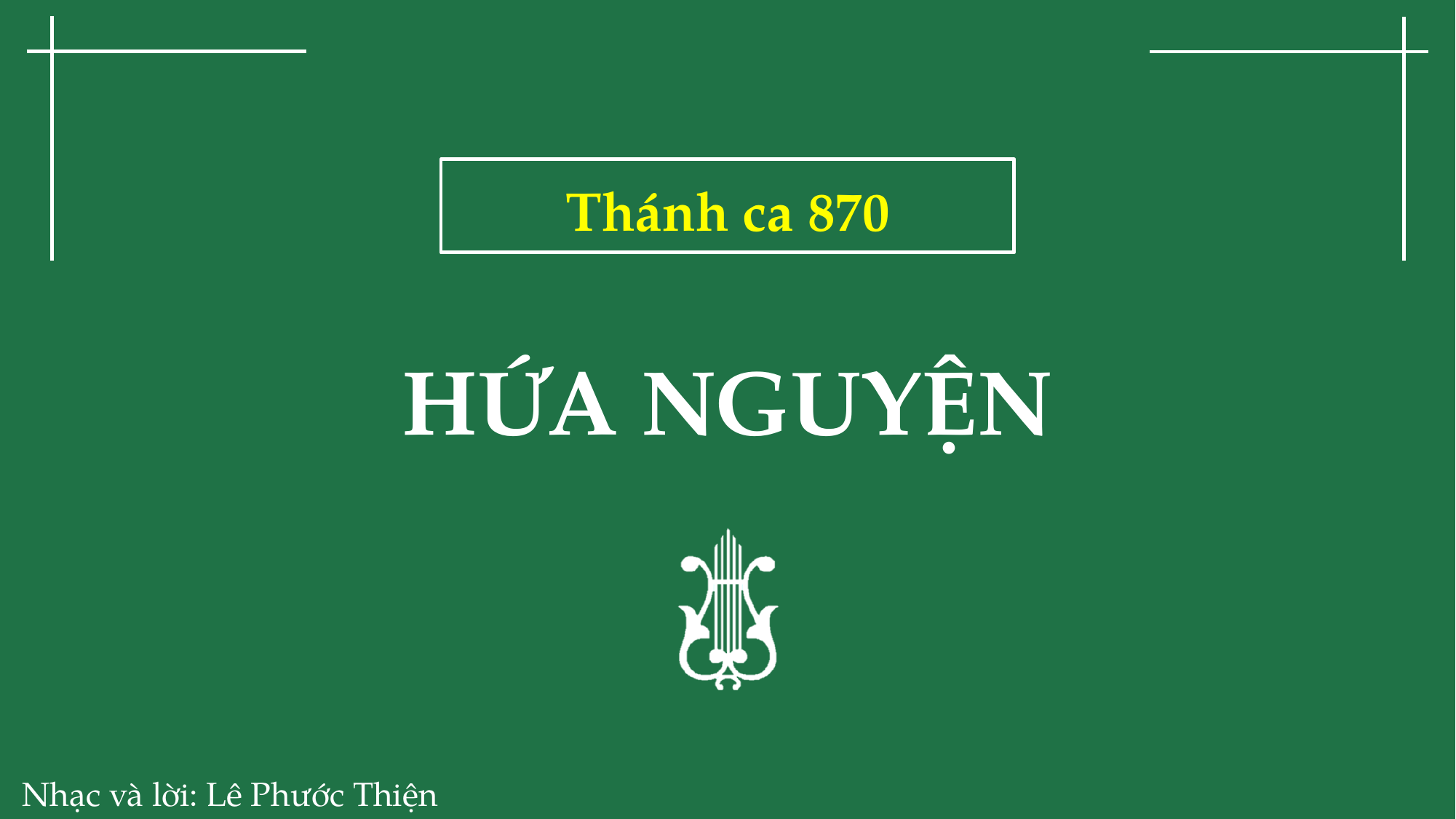

Thánh ca 870
# HỨA NGUYỆN
Nhạc và lời: Lê Phước Thiện